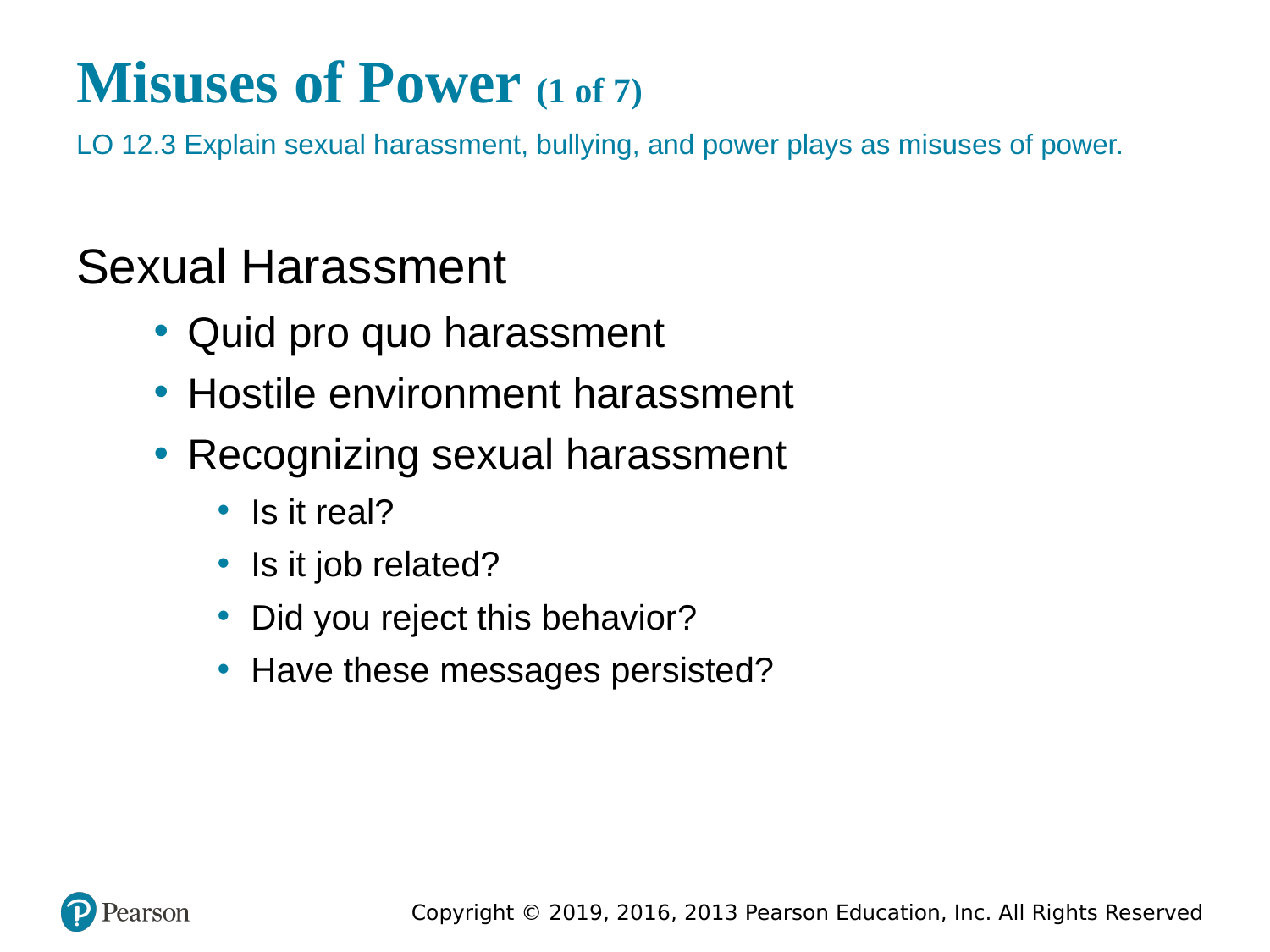

# Misuses of Power (1 of 7)
LO 12.3 Explain sexual harassment, bullying, and power plays as misuses of power.
Sexual Harassment
Quid pro quo harassment
Hostile environment harassment
Recognizing sexual harassment
Is it real?
Is it job related?
Did you reject this behavior?
Have these messages persisted?